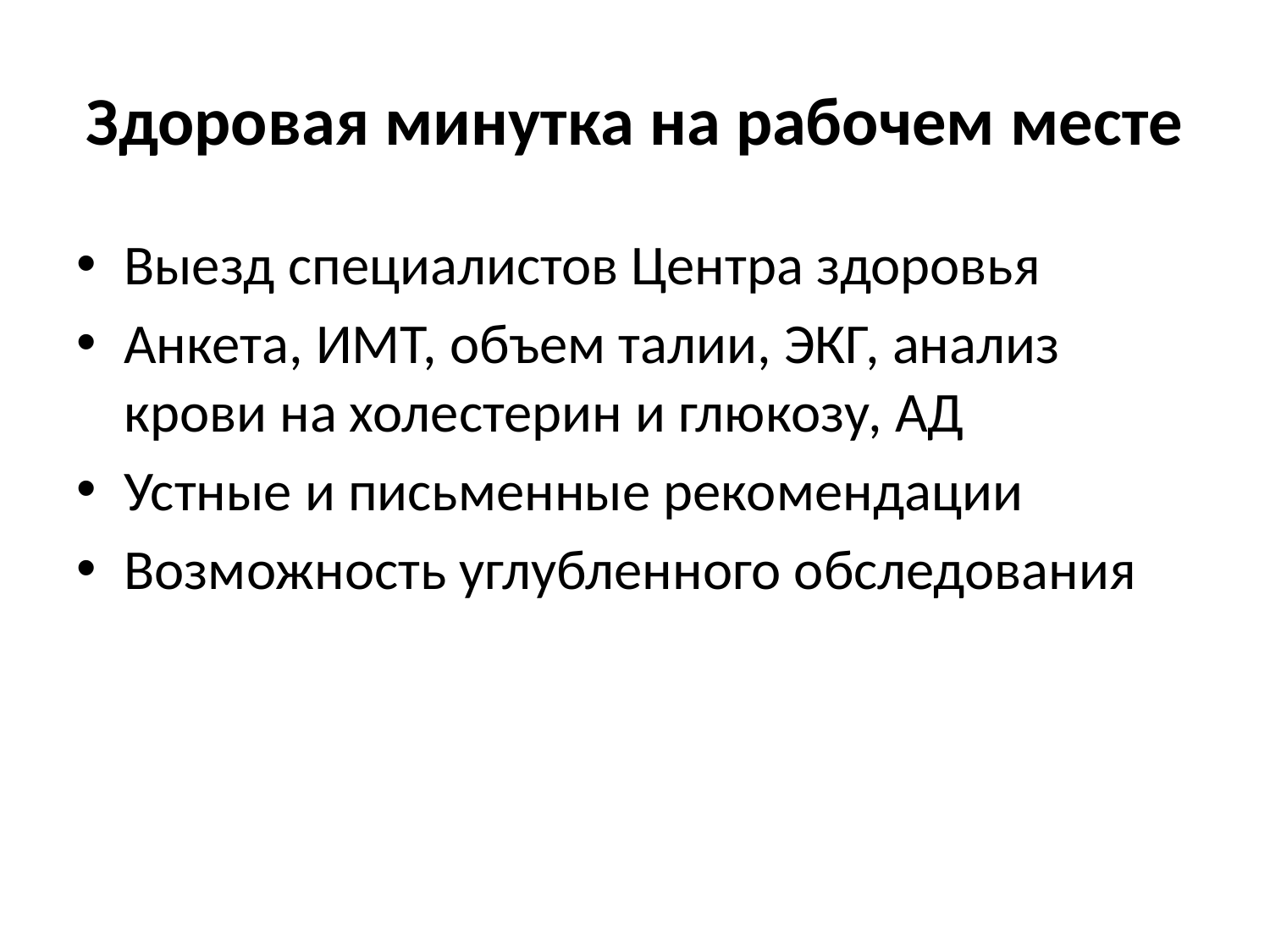

# Здоровая минутка на рабочем месте
Выезд специалистов Центра здоровья
Анкета, ИМТ, объем талии, ЭКГ, анализ крови на холестерин и глюкозу, АД
Устные и письменные рекомендации
Возможность углубленного обследования